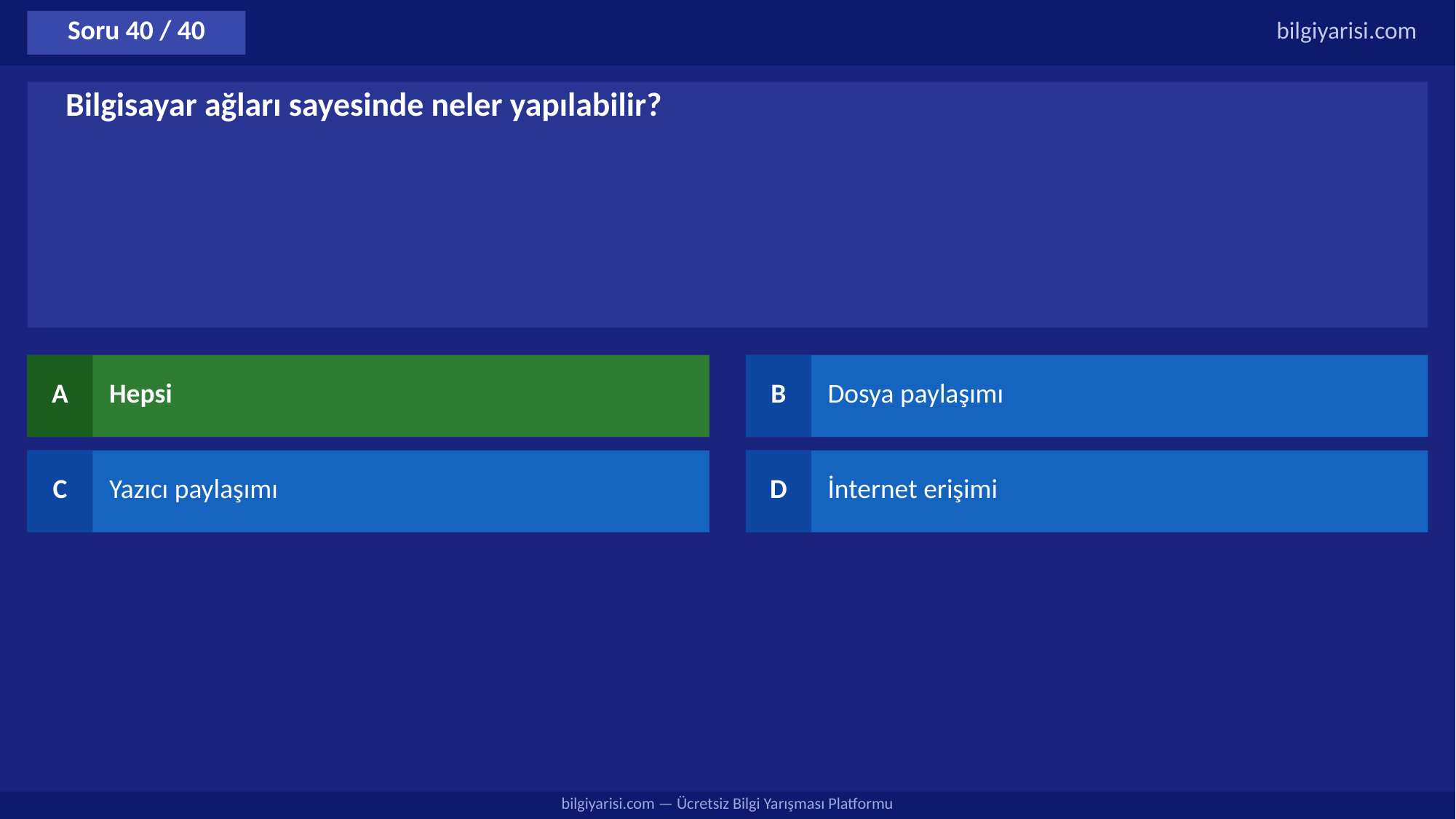

Soru 40 / 40
bilgiyarisi.com

Bilgisayar ağları sayesinde neler yapılabilir?

A
Hepsi

B
Dosya paylaşımı

C
Yazıcı paylaşımı

D
İnternet erişimi
bilgiyarisi.com — Ücretsiz Bilgi Yarışması Platformu